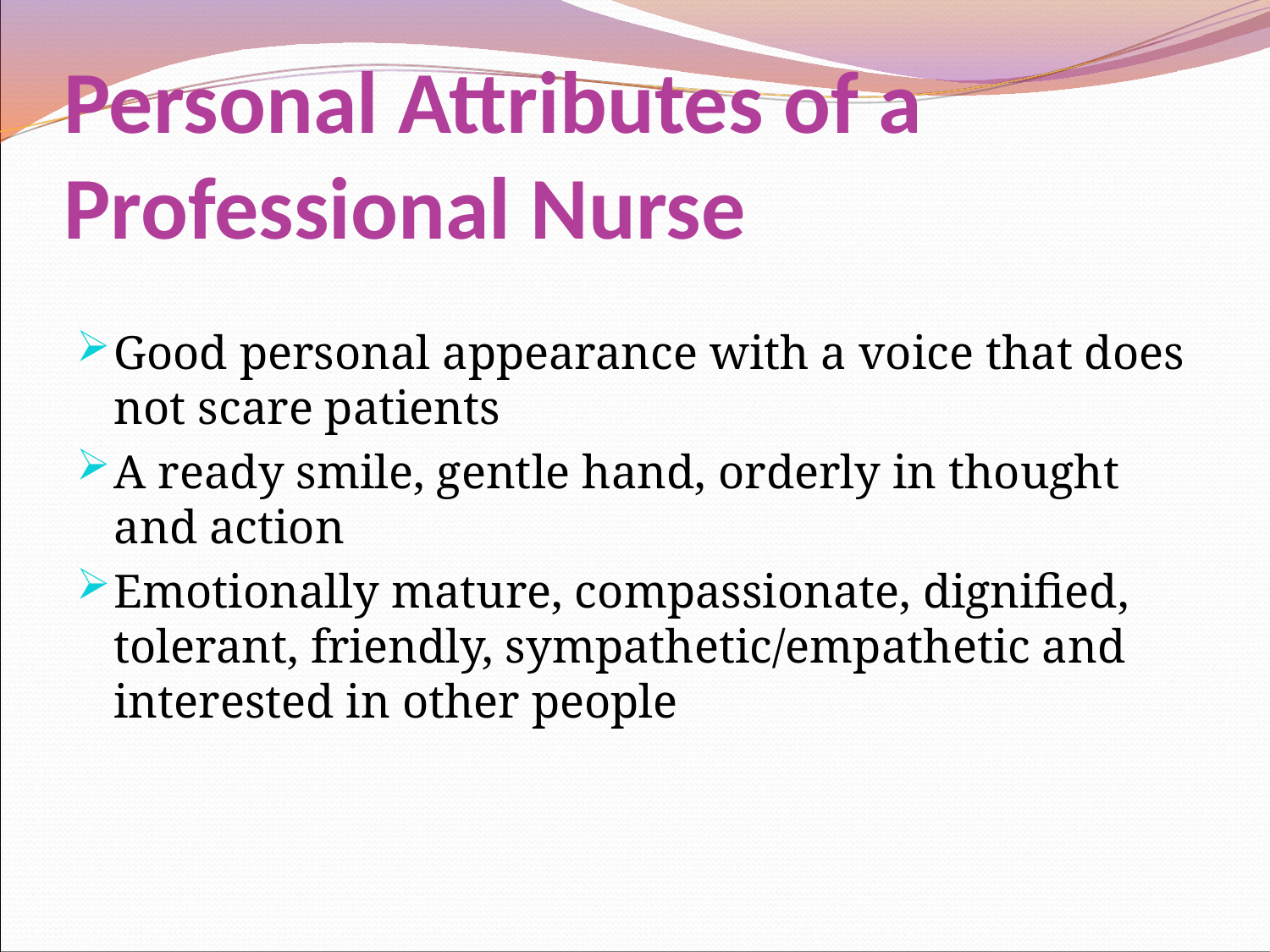

# Personal Attributes of a Professional Nurse
Good personal appearance with a voice that does not scare patients
A ready smile, gentle hand, orderly in thought and action
Emotionally mature, compassionate, dignified, tolerant, friendly, sympathetic/empathetic and interested in other people